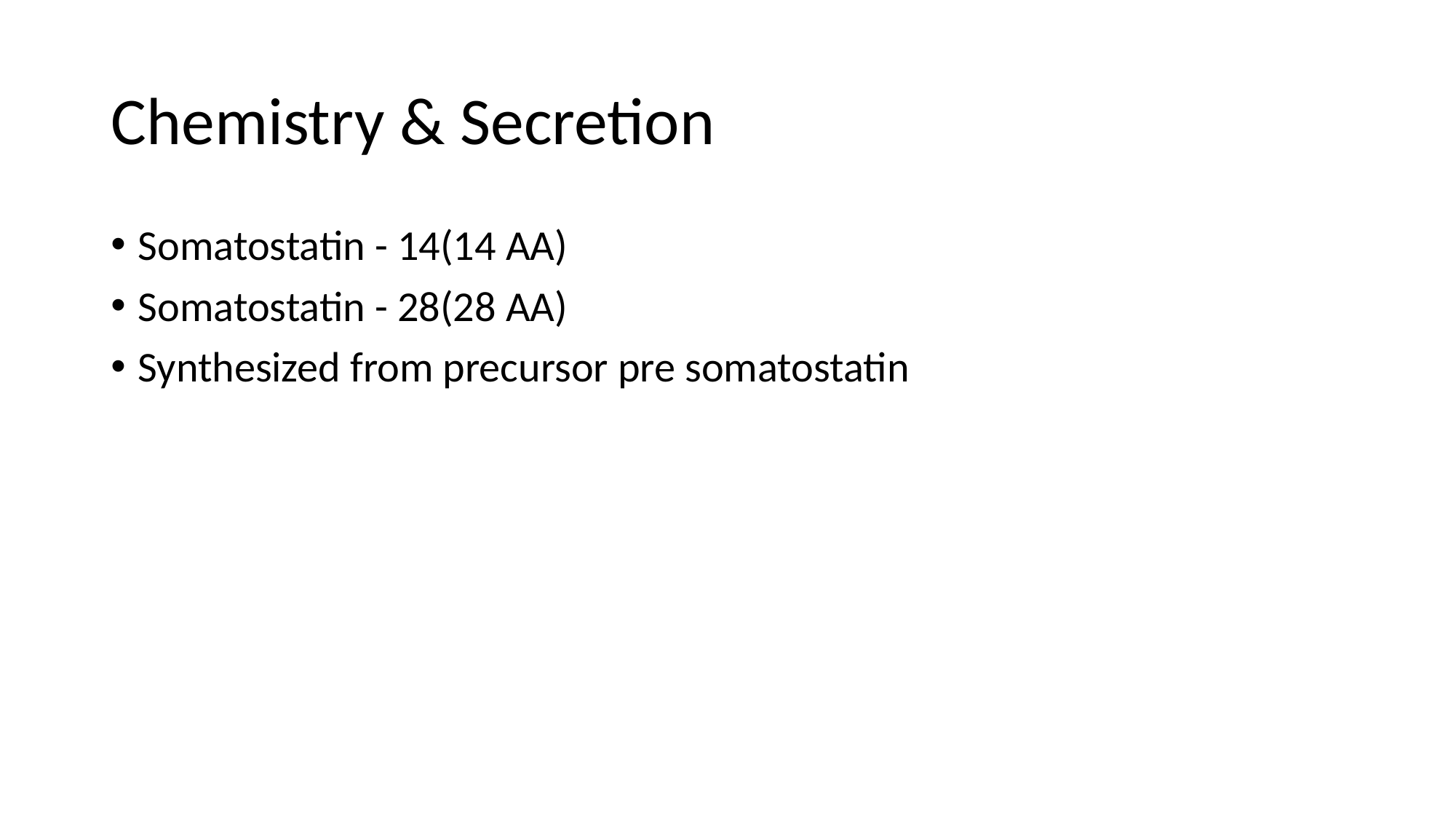

# Chemistry & Secretion
Somatostatin - 14(14 AA)
Somatostatin - 28(28 AA)
Synthesized from precursor pre somatostatin